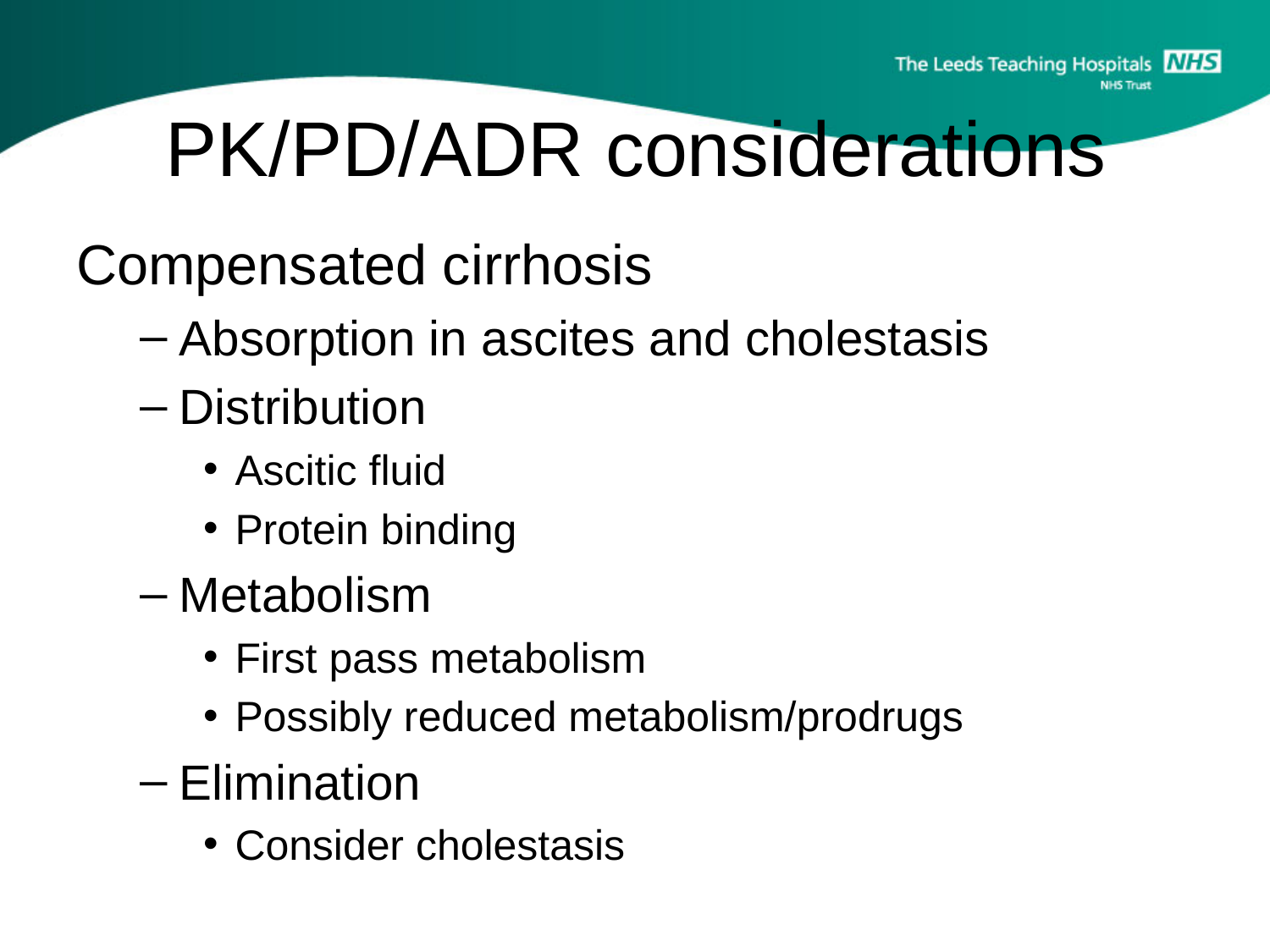

# PK/PD/ADR considerations
Compensated cirrhosis
Absorption in ascites and cholestasis
Distribution
Ascitic fluid
Protein binding
Metabolism
First pass metabolism
Possibly reduced metabolism/prodrugs
Elimination
Consider cholestasis